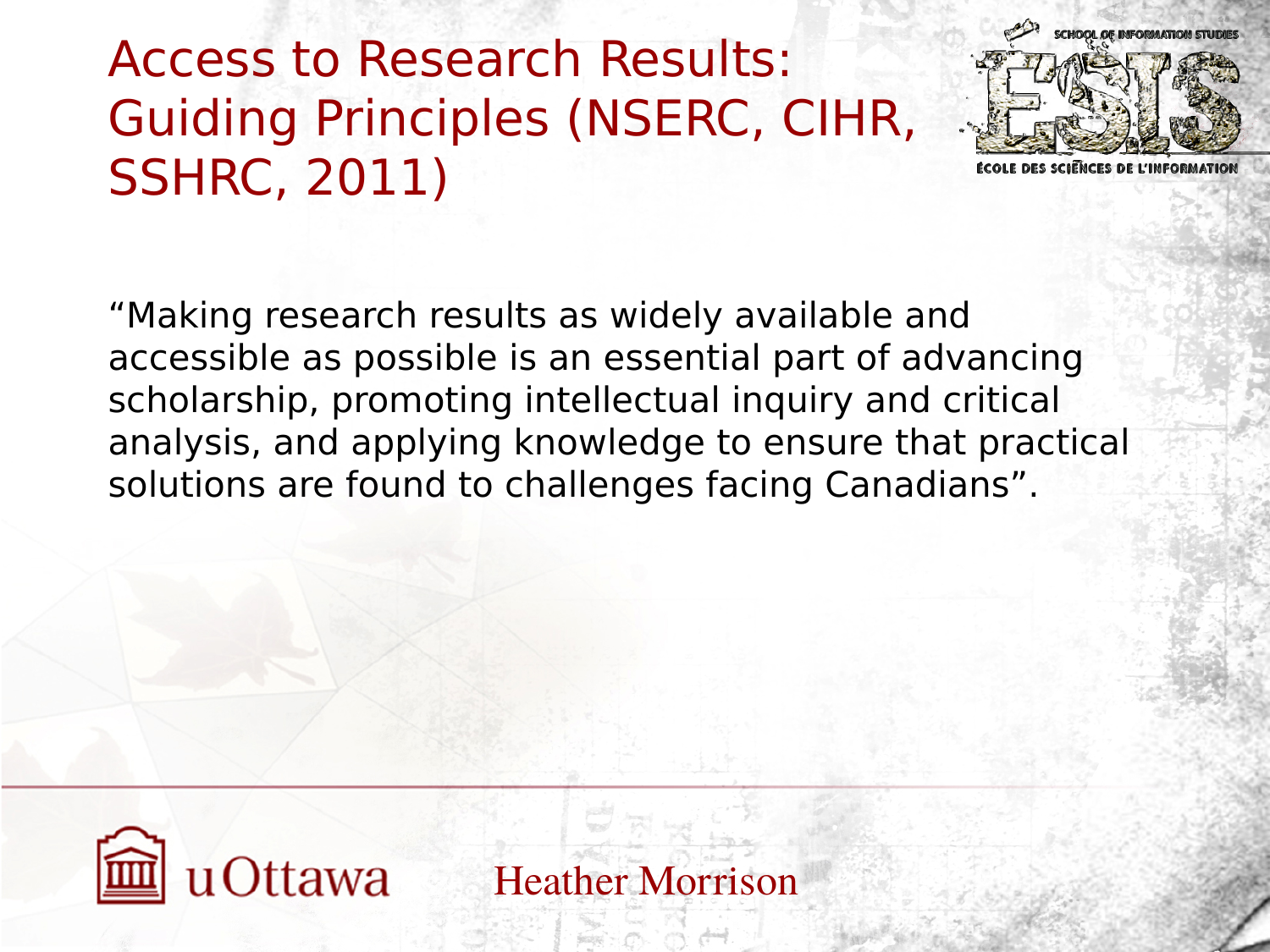

# Access to Research Results: Guiding Principles (NSERC, CIHR, SSHRC, 2011)
“Making research results as widely available and accessible as possible is an essential part of advancing scholarship, promoting intellectual inquiry and critical analysis, and applying knowledge to ensure that practical solutions are found to challenges facing Canadians”.

Heather Morrison